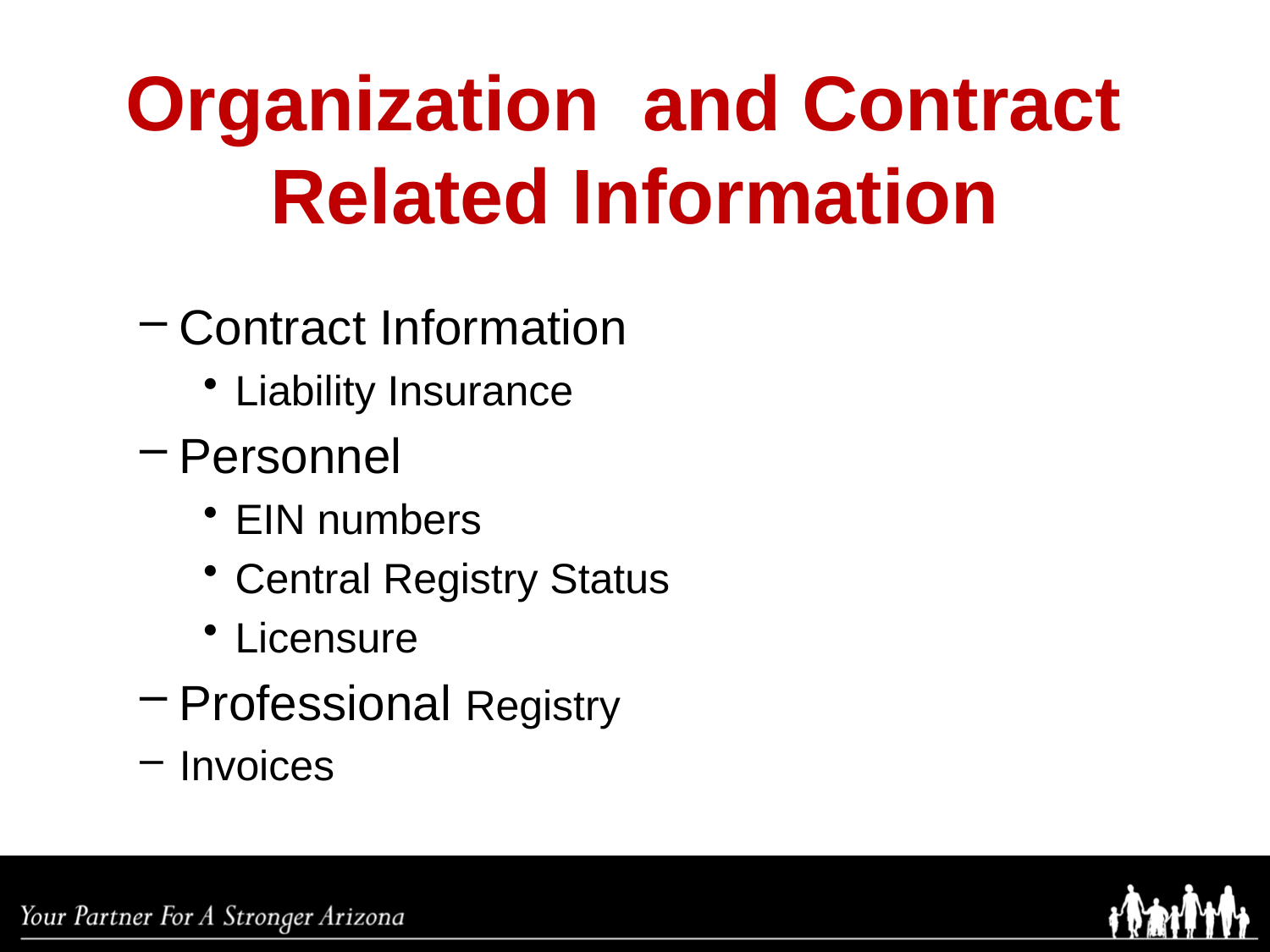

# Organization  and Contract  Related Information
Contract Information
Liability Insurance
Personnel
EIN numbers
Central Registry Status
Licensure
Professional Registry
Invoices